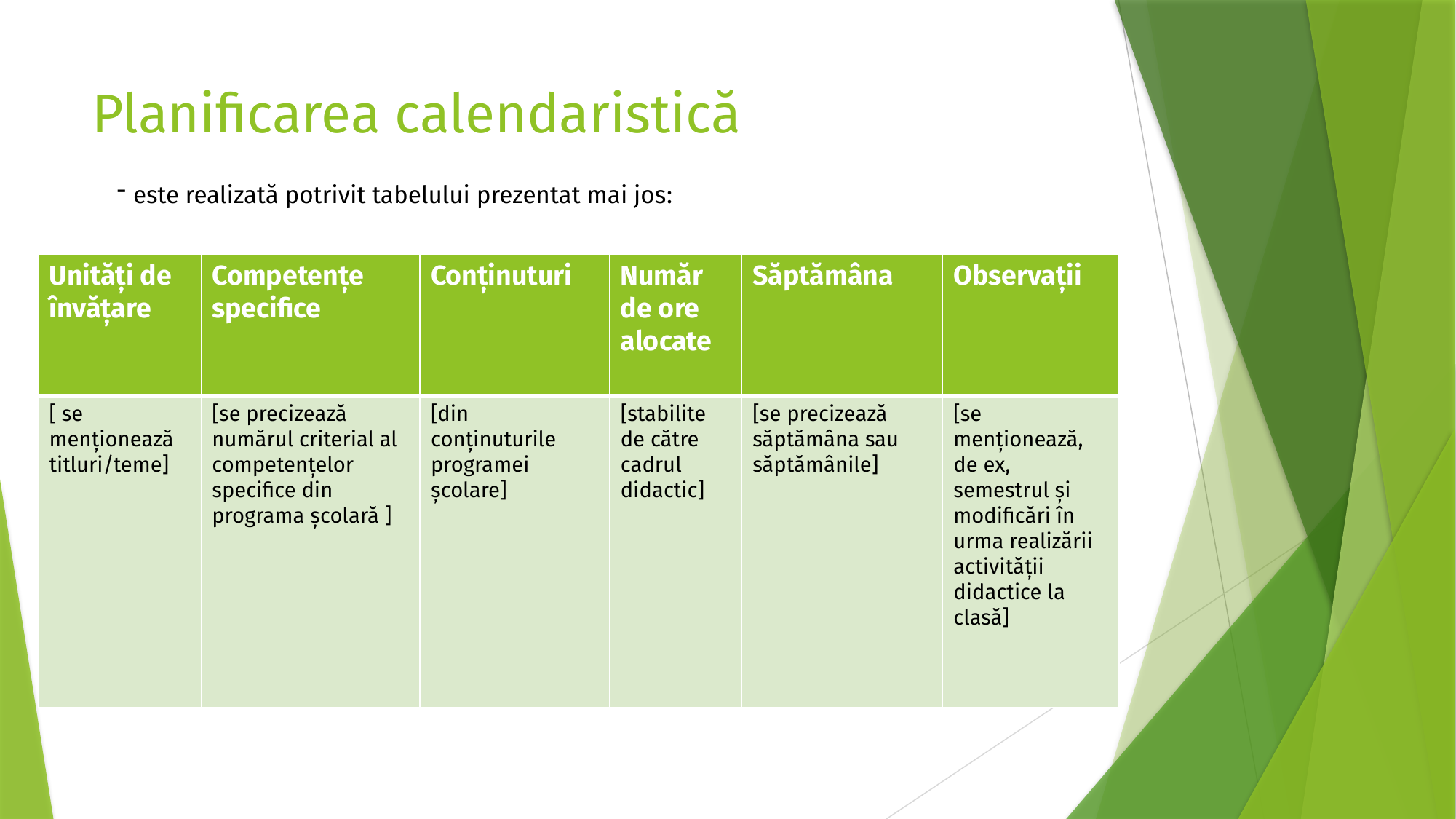

# Planificarea calendaristică

 este realizată potrivit tabelului prezentat mai jos:
| Unități de învăţare | Competenţe specifice | Conţinuturi | Număr de ore alocate | Săptămâna | Observaţii |
| --- | --- | --- | --- | --- | --- |
| [ se menționează titluri/teme] | [se precizează numărul criterial al competențelor specifice din programa școlară ] | [din conținuturile programei școlare] | [stabilite de către cadrul didactic] | [se precizează săptămâna sau săptămânile] | [se menționează, de ex, semestrul și modificări în urma realizării activității didactice la clasă] |